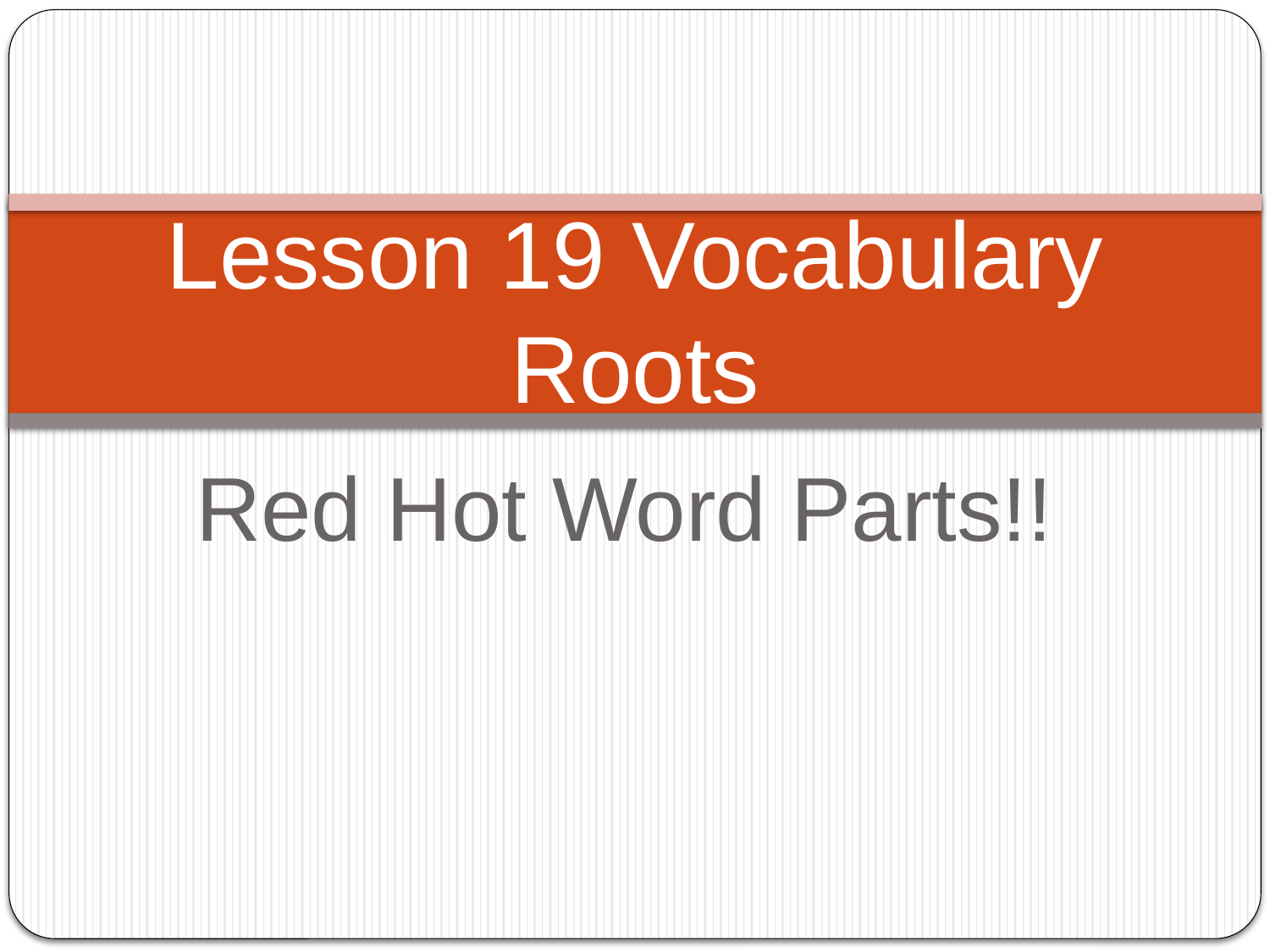

# Lesson 19 Vocabulary Roots
Red Hot Word Parts!!